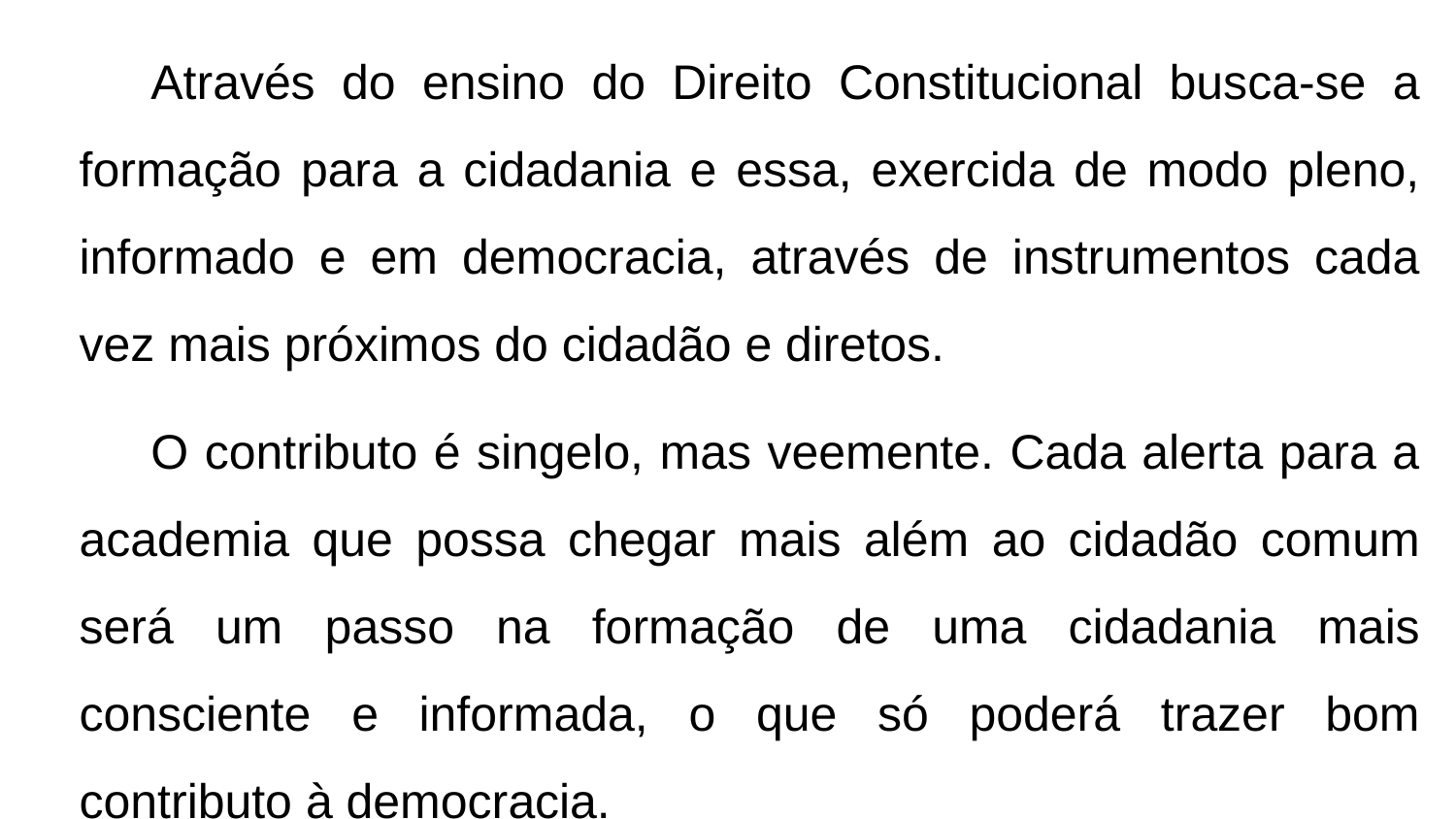

Através do ensino do Direito Constitucional busca-se a formação para a cidadania e essa, exercida de modo pleno, informado e em democracia, através de instrumentos cada vez mais próximos do cidadão e diretos.
O contributo é singelo, mas veemente. Cada alerta para a academia que possa chegar mais além ao cidadão comum será um passo na formação de uma cidadania mais consciente e informada, o que só poderá trazer bom contributo à democracia.